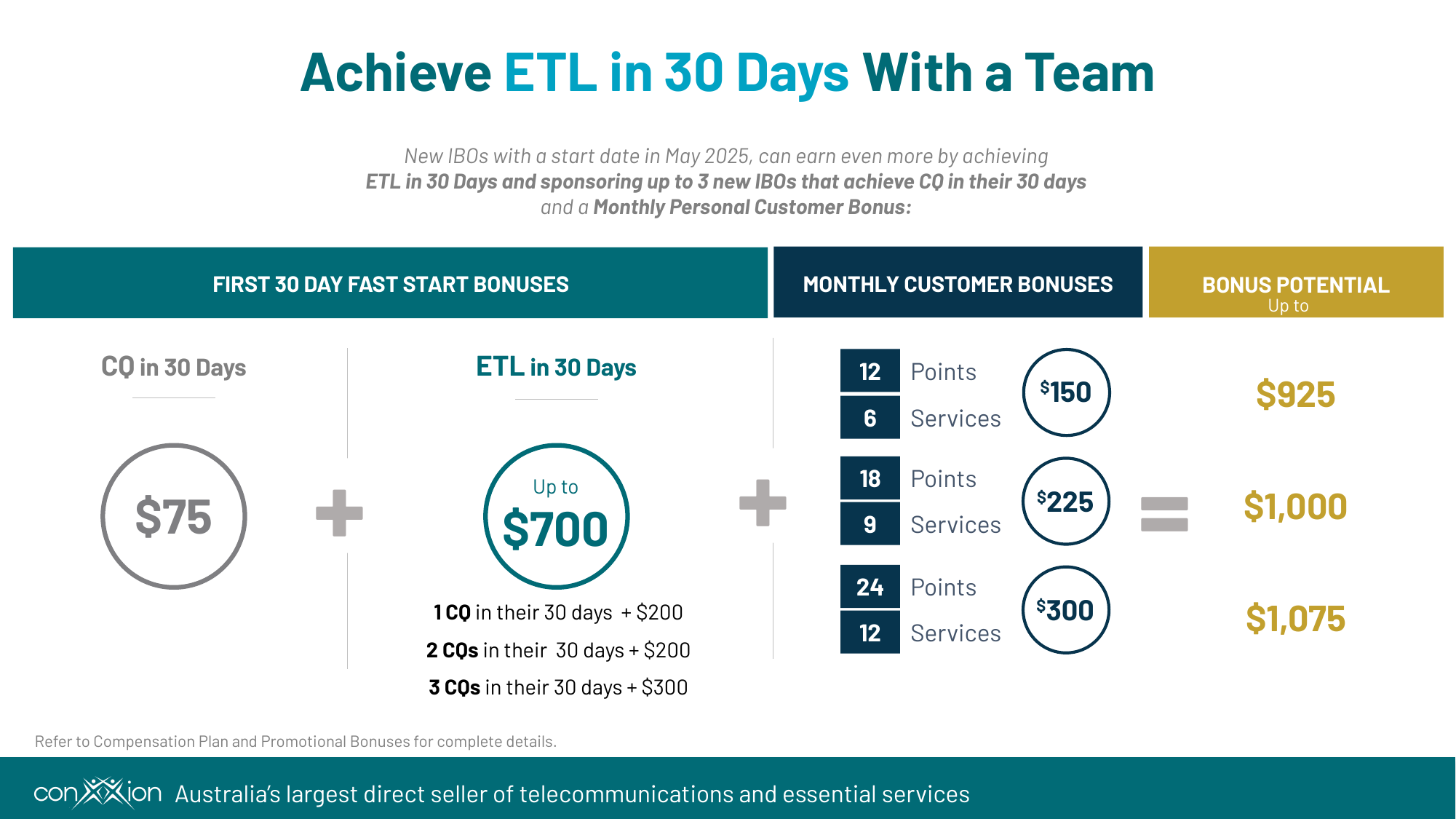

# Achieve ETL in 30 Days With a Team
New IBOs with a start date in May 2025, can earn even more by achieving
ETL in 30 Days and sponsoring up to 3 new IBOs that achieve CQ in their 30 days
and a Monthly Personal Customer Bonus:

MONTHLY CUSTOMER BONUSES

FIRST 30 DAY FAST START BONUSES
BONUS POTENTIAL
Up to
CQ in 30 Days
ETL in 30 Days
12
Points

$925
$150
6
Services
+
+
=

18
Points

Up to
$700
$1,000
$225
$75
9
Services
24
Points

$300
$1,075
1 CQ in their 30 days  + $200
2 CQs in their  30 days + $200
3 CQs in their 30 days + $300
12
Services
Refer to Compensation Plan and Promotional Bonuses for complete details.